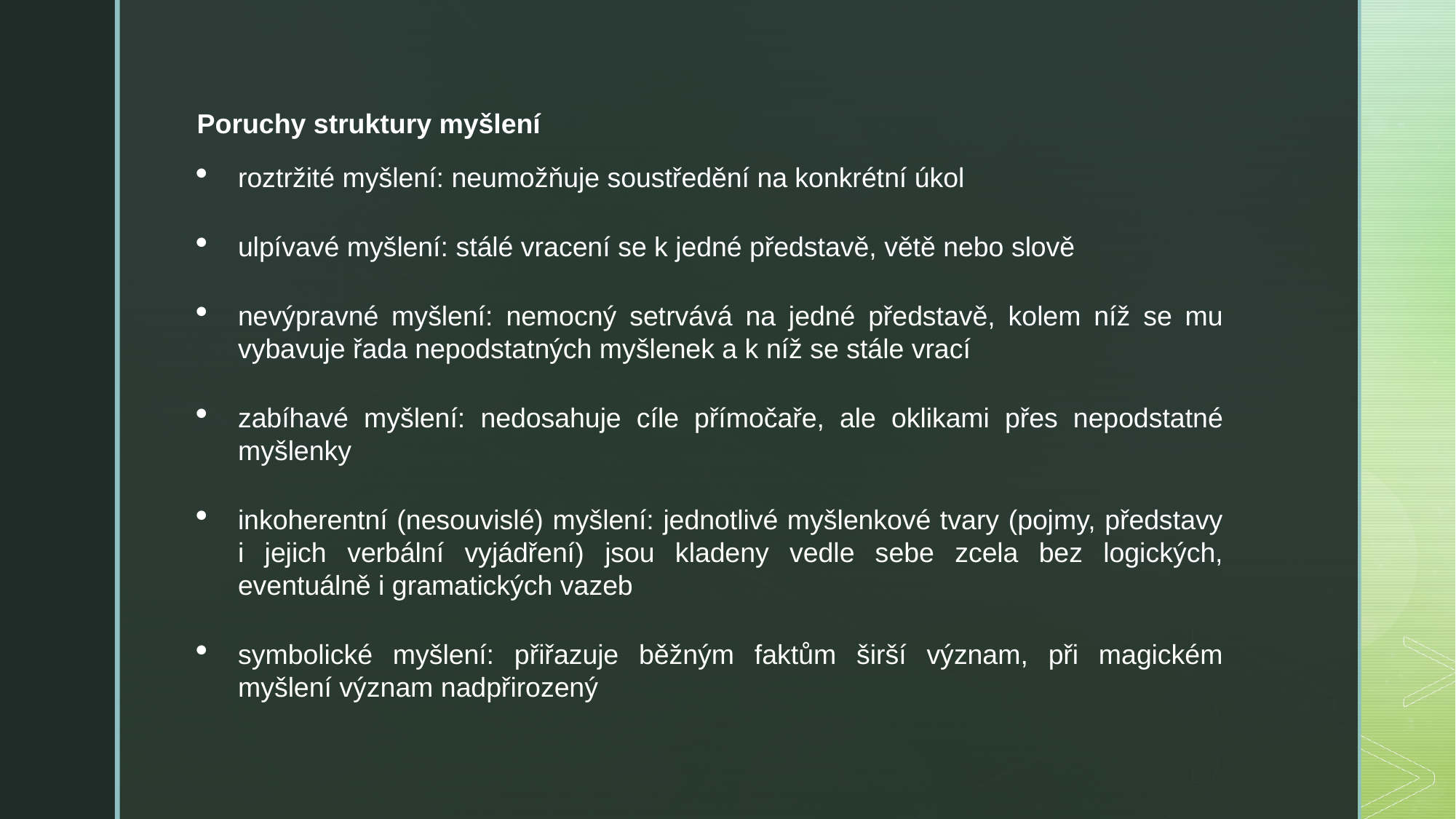

Poruchy struktury myšlení
roztržité myšlení: neumožňuje soustředění na konkrétní úkol
ulpívavé myšlení: stálé vracení se k jedné představě, větě nebo slově
nevýpravné myšlení: nemocný setrvává na jedné představě, kolem níž se mu vybavuje řada nepodstatných myšlenek a k níž se stále vrací
zabíhavé myšlení: nedosahuje cíle přímočaře, ale oklikami přes nepodstatné myšlenky
inkoherentní (nesouvislé) myšlení: jednotlivé myšlenkové tvary (pojmy, představy i jejich verbální vyjádření) jsou kladeny vedle sebe zcela bez logických, eventuálně i gramatických vazeb
symbolické myšlení: přiřazuje běžným faktům širší význam, při magickém myšlení význam nadpřirozený